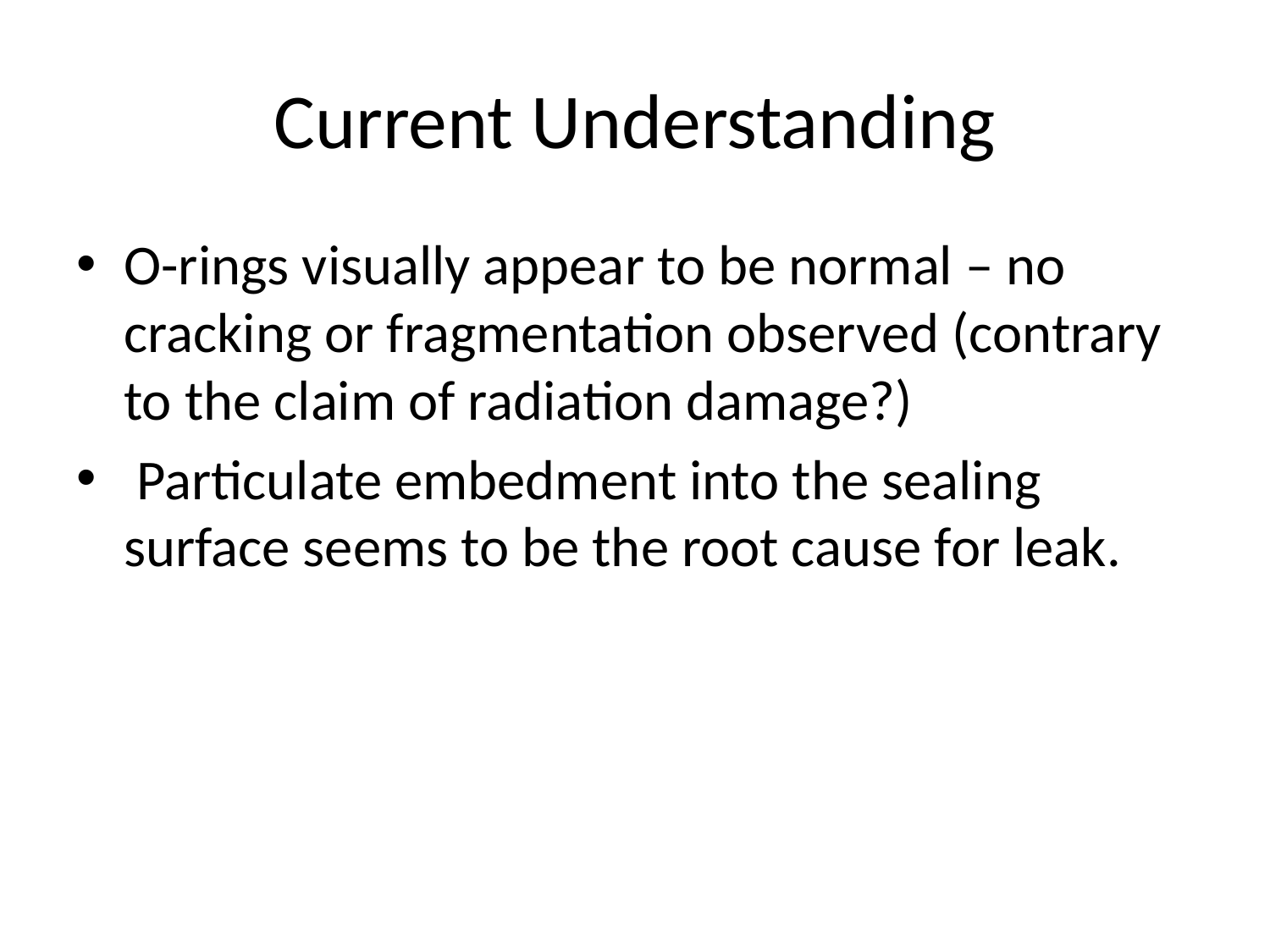

# Current Understanding
O-rings visually appear to be normal – no cracking or fragmentation observed (contrary to the claim of radiation damage?)
 Particulate embedment into the sealing surface seems to be the root cause for leak.